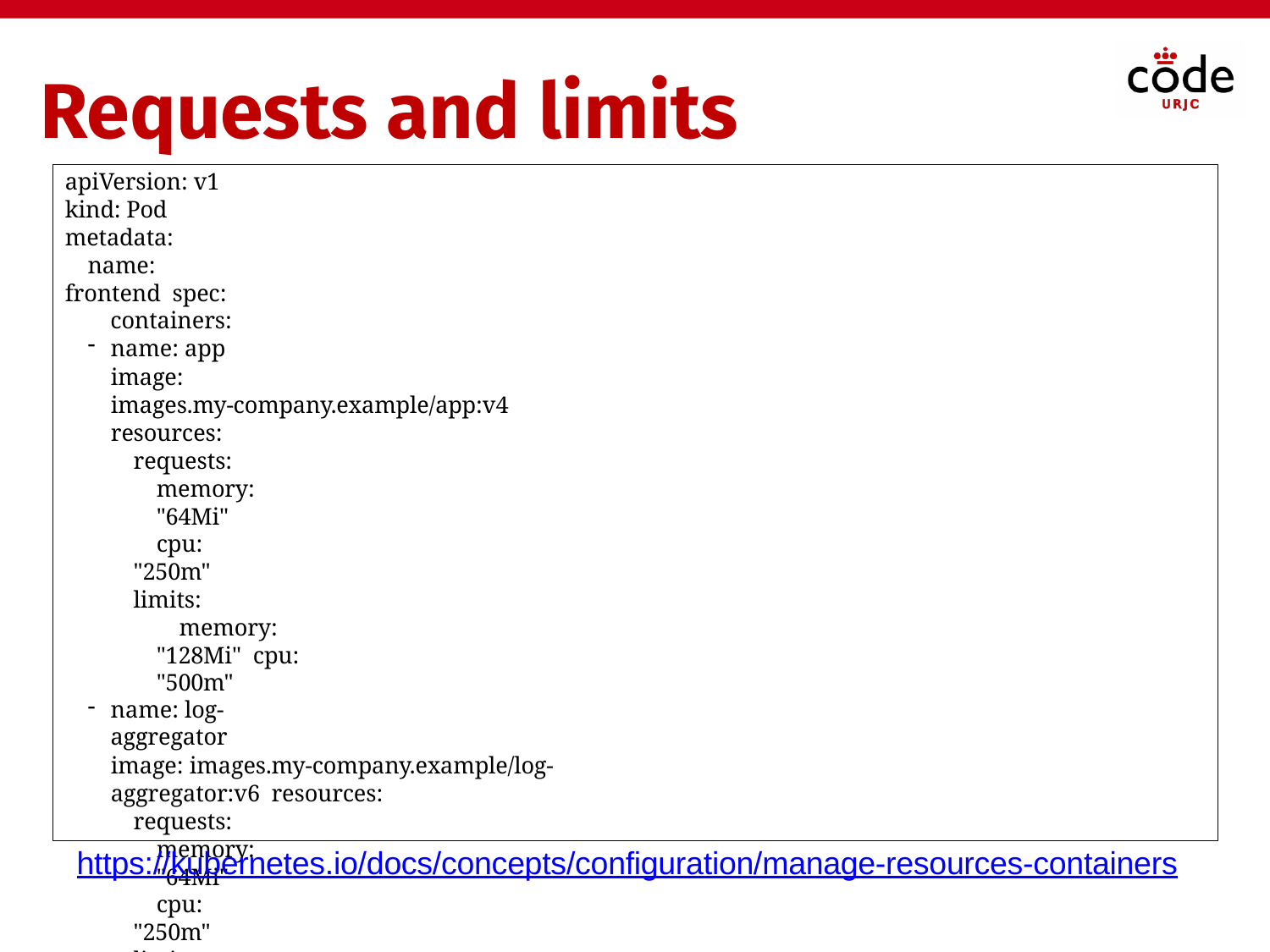

# Requests and limits

apiVersion: v1  kind: Pod  metadata:
name: frontend  spec:
containers:
name: app
image: images.my-company.example/app:v4  resources:
requests:  memory: "64Mi"
cpu: "250m"  limits:
memory: "128Mi"  cpu: "500m"
name: log-aggregator
image: images.my-company.example/log-aggregator:v6  resources:
requests:  memory: "64Mi"
cpu: "250m"  limits:
memory: "128Mi"  cpu: "500m"
https://kubernetes.io/docs/concepts/configuration/manage-resources-containers